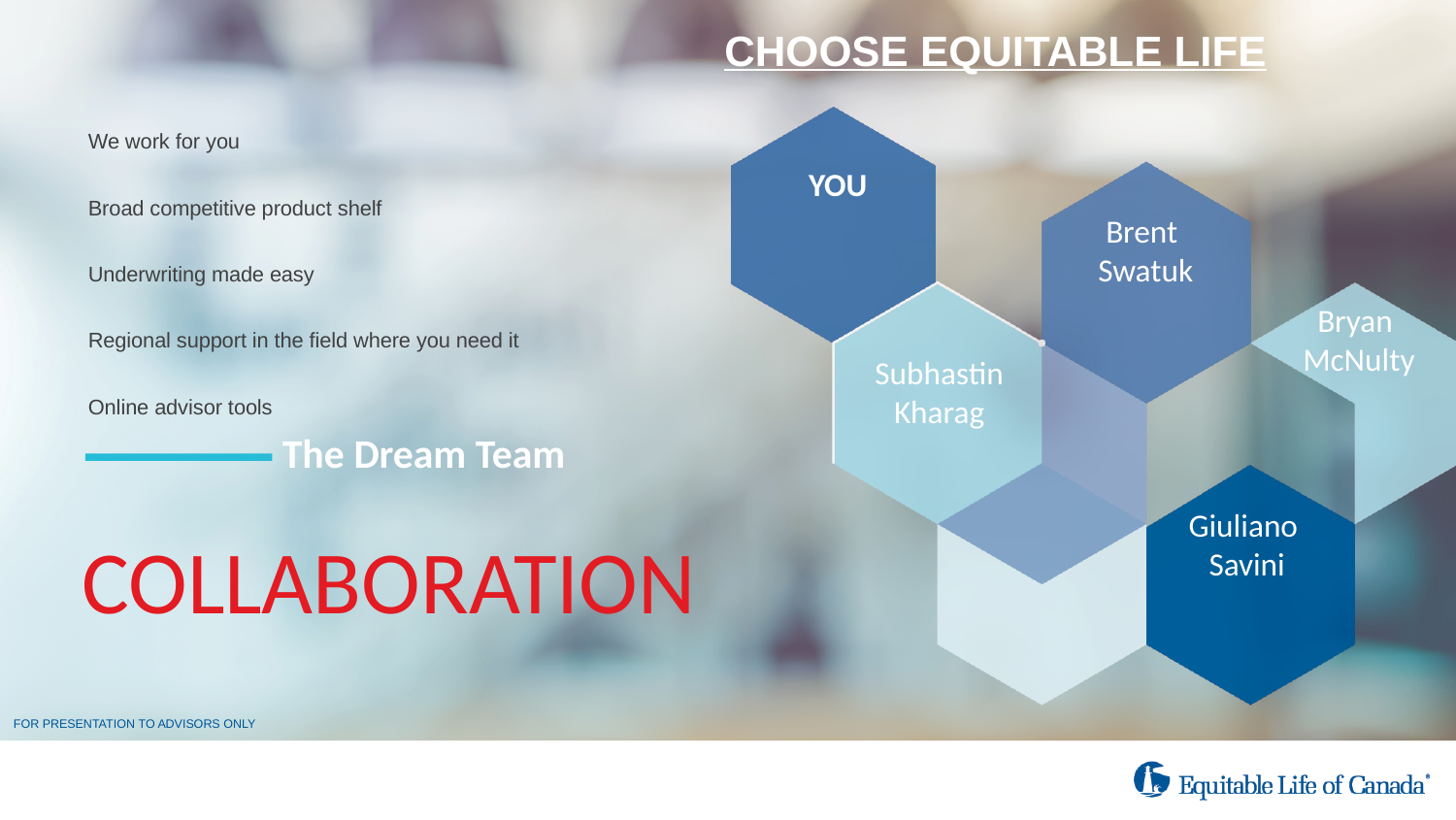

Choose Equitable Life
We work for you

Broad competitive product shelf

Underwriting made easy

Regional support in the field where you need it

Online advisor tools

YOU
Brent
 Swatuk
Bryan
 McNulty
Subhastin
Kharag
The Dream Team
Giuliano
Savini
COLLABORATION